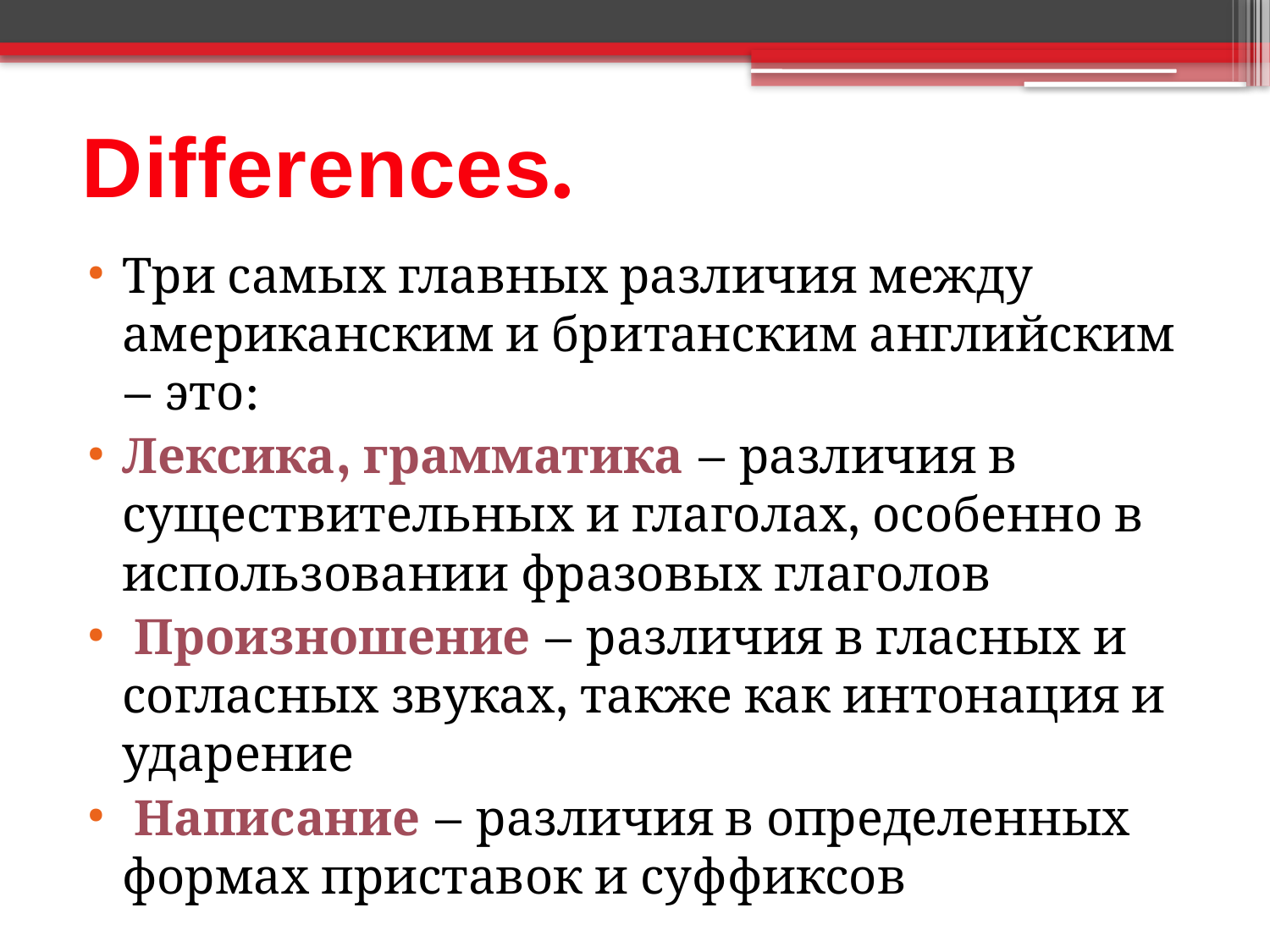

# Differences.
Три самых главных различия между американским и британским английским – это:
Лексика, грамматика – различия в существительных и глаголах, особенно в использовании фразовых глаголов
 Произношение – различия в гласных и согласных звуках, также как интонация и ударение
 Написание – различия в определенных формах приставок и суффиксов